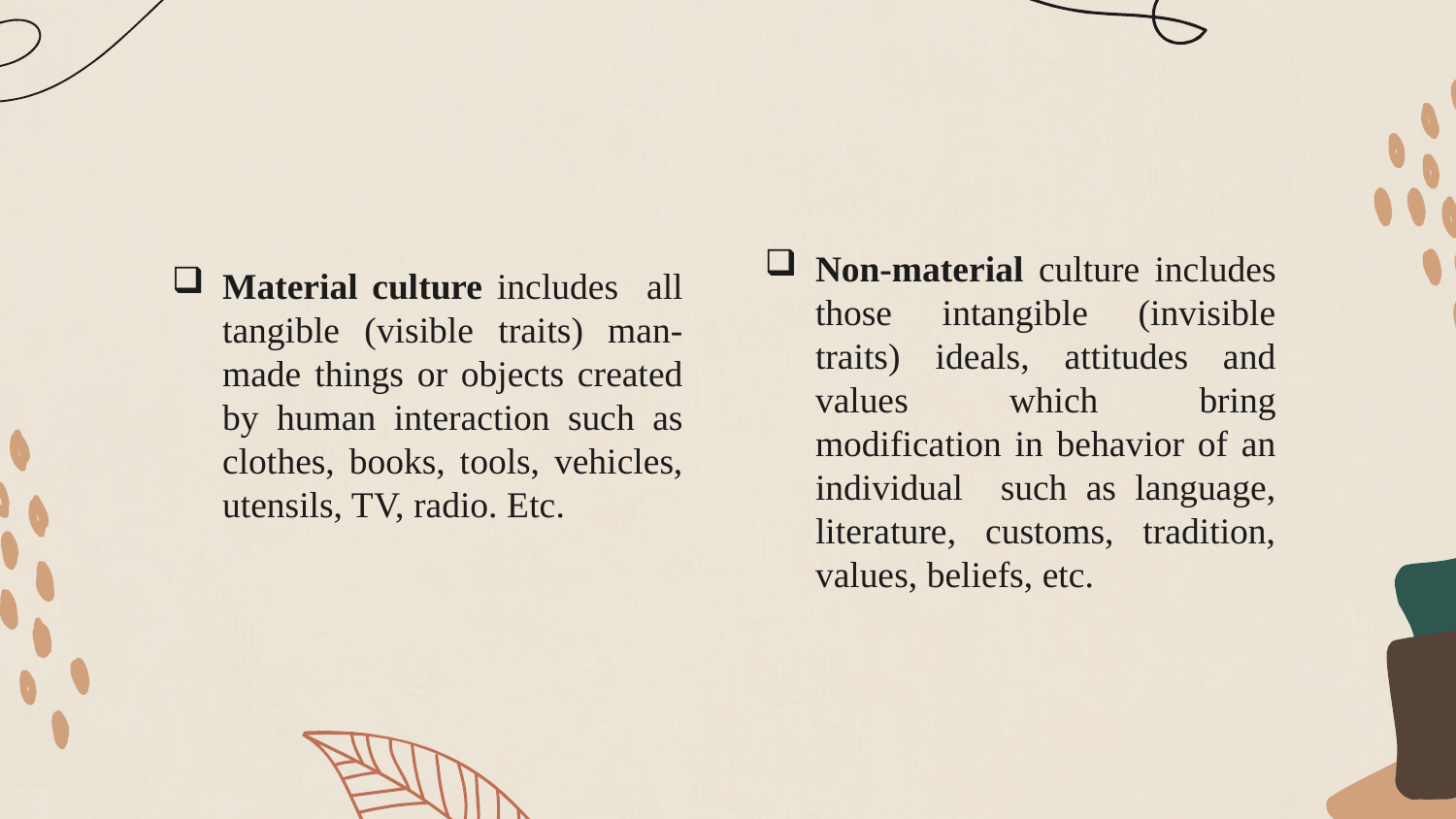

Non-material culture includes those intangible (invisible traits) ideals, attitudes and values which bring modification in behavior of an individual  such as language, literature, customs, tradition, values, beliefs, etc.

Material culture includes  all tangible (visible traits) man-made things or objects created by human interaction such as clothes, books, tools, vehicles, utensils, TV, radio. Etc.